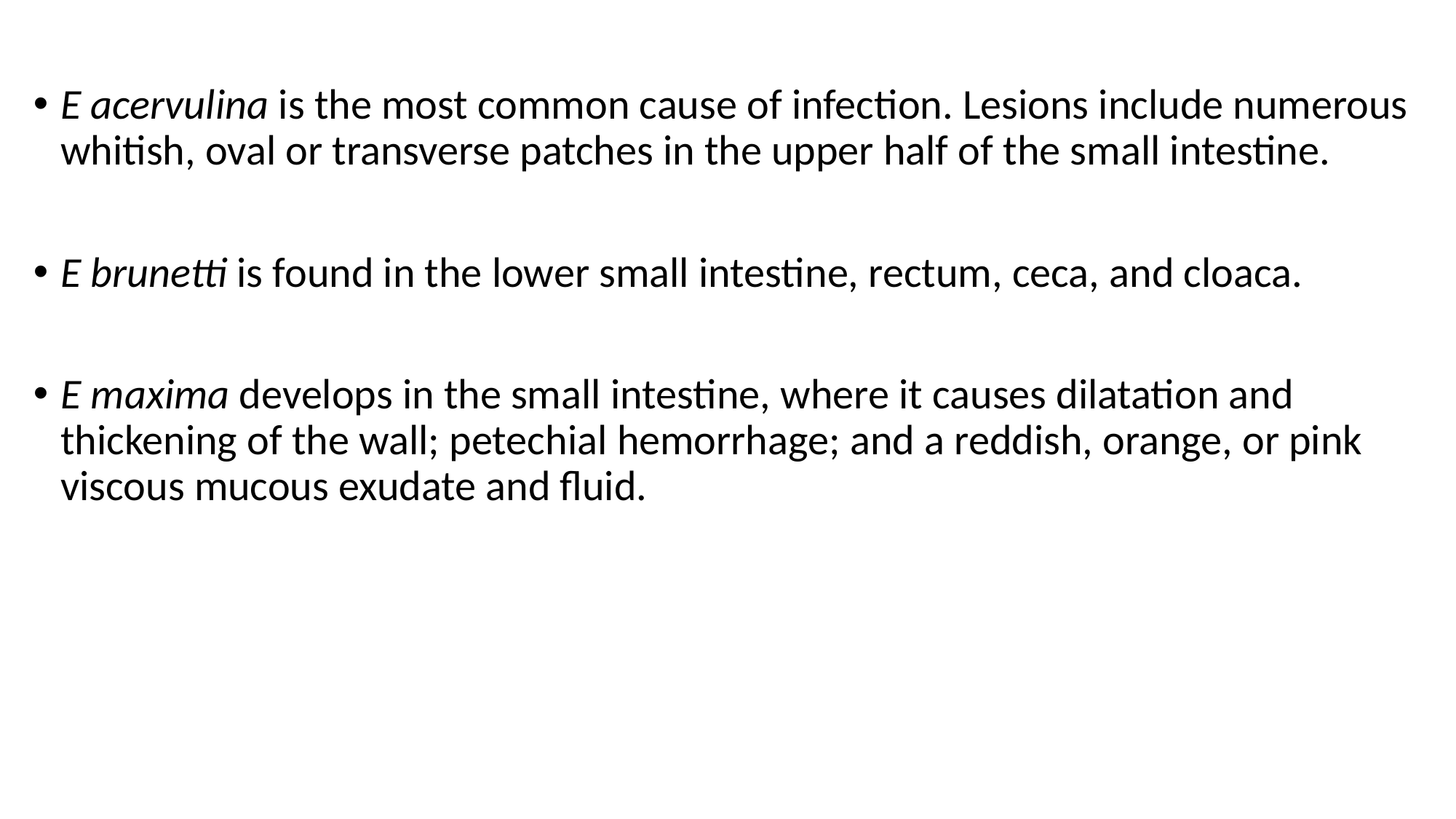

E acervulina is the most common cause of infection. Lesions include numerous whitish, oval or transverse patches in the upper half of the small intestine.

E brunetti is found in the lower small intestine, rectum, ceca, and cloaca.

E maxima develops in the small intestine, where it causes dilatation and thickening of the wall; petechial hemorrhage; and a reddish, orange, or pink viscous mucous exudate and fluid.